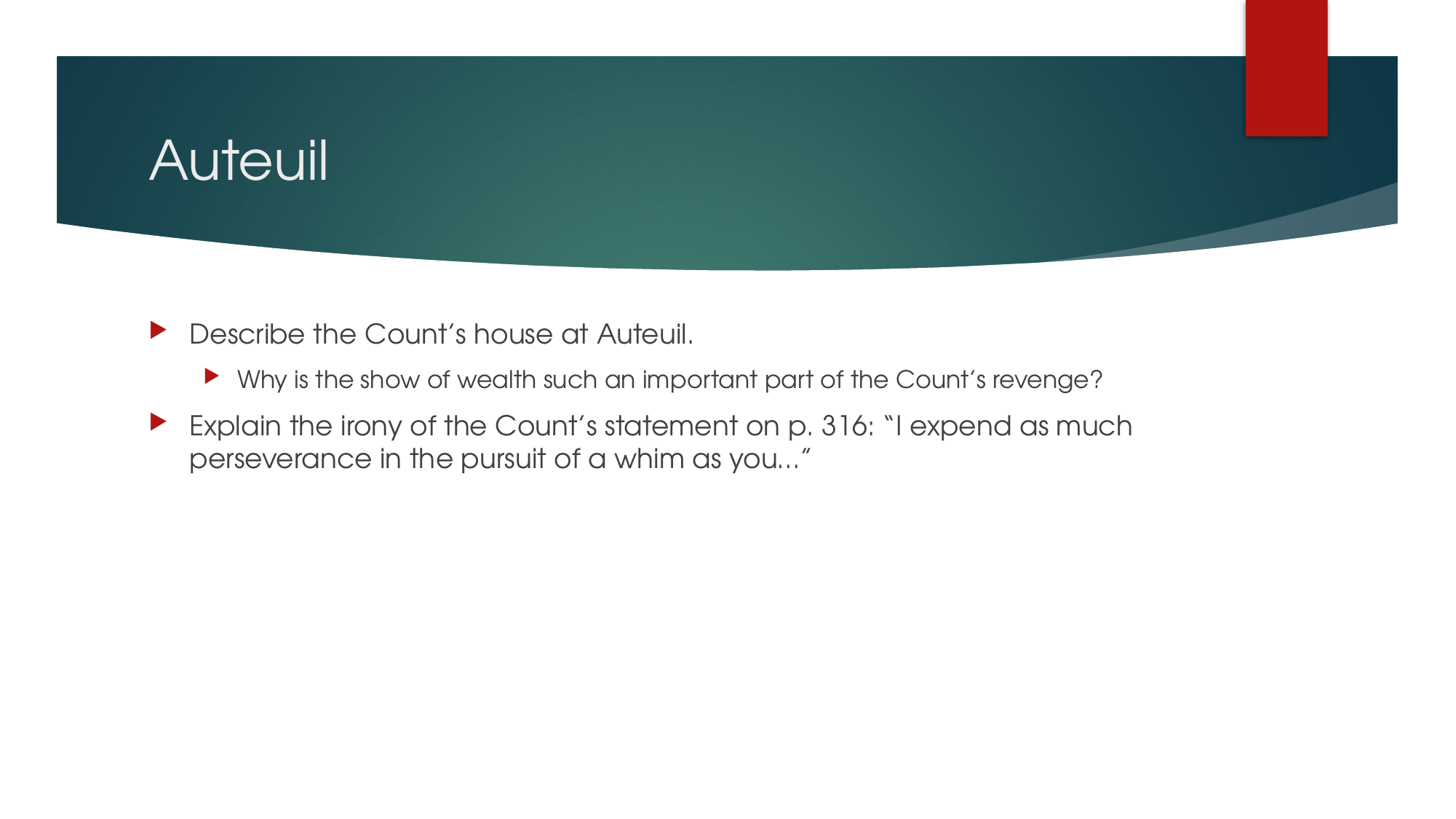

# Auteuil
Describe the Count’s house at Auteuil.
Why is the show of wealth such an important part of the Count’s revenge?
Explain the irony of the Count’s statement on p. 316: “I expend as much perseverance in the pursuit of a whim as you…”